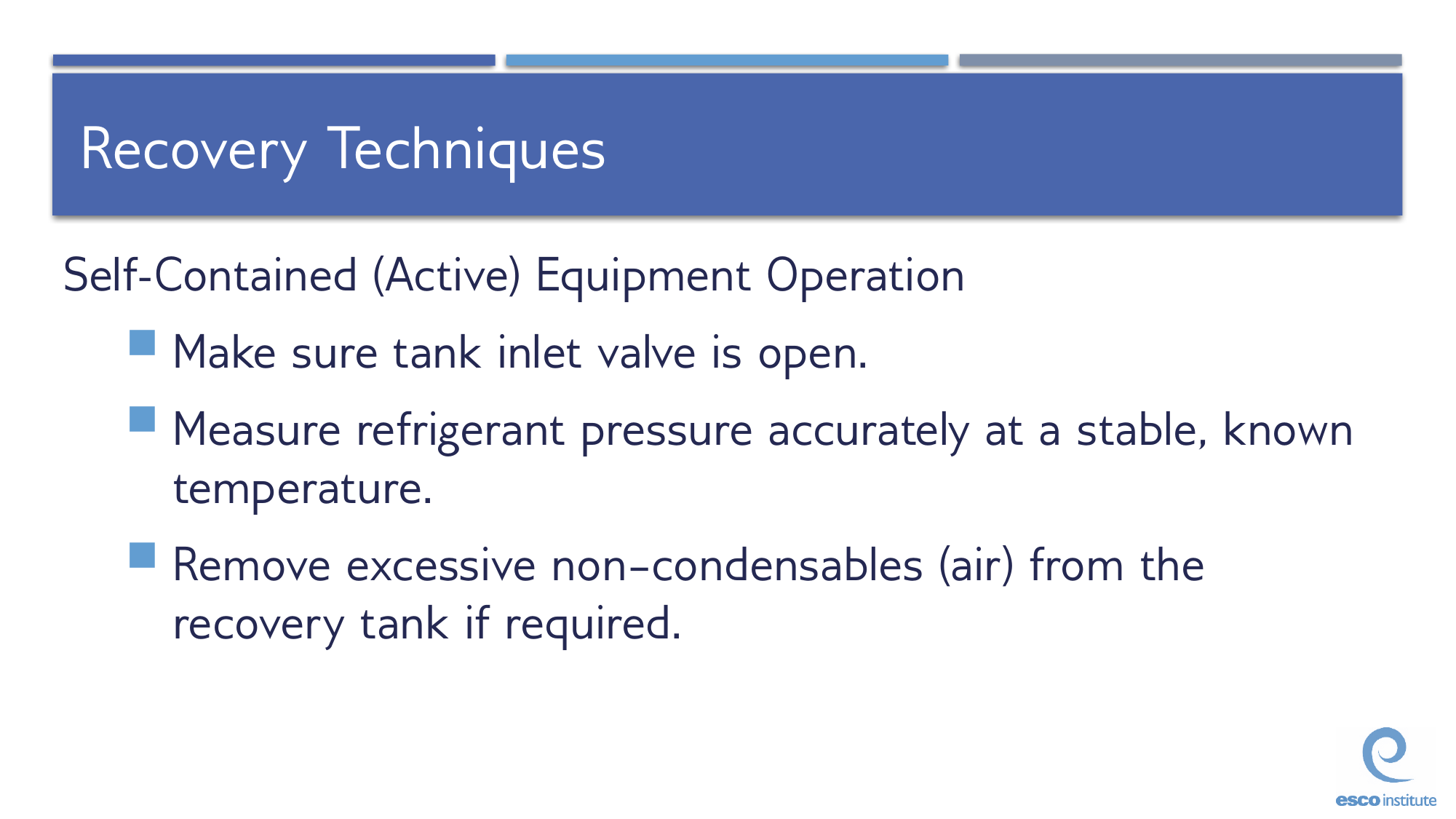

# Recovery Techniques
Self-Contained (Active) Equipment Operation
Make sure tank inlet valve is open.
Measure refrigerant pressure accurately at a stable, known temperature.
Remove excessive non–condensables (air) from the recovery tank if required.